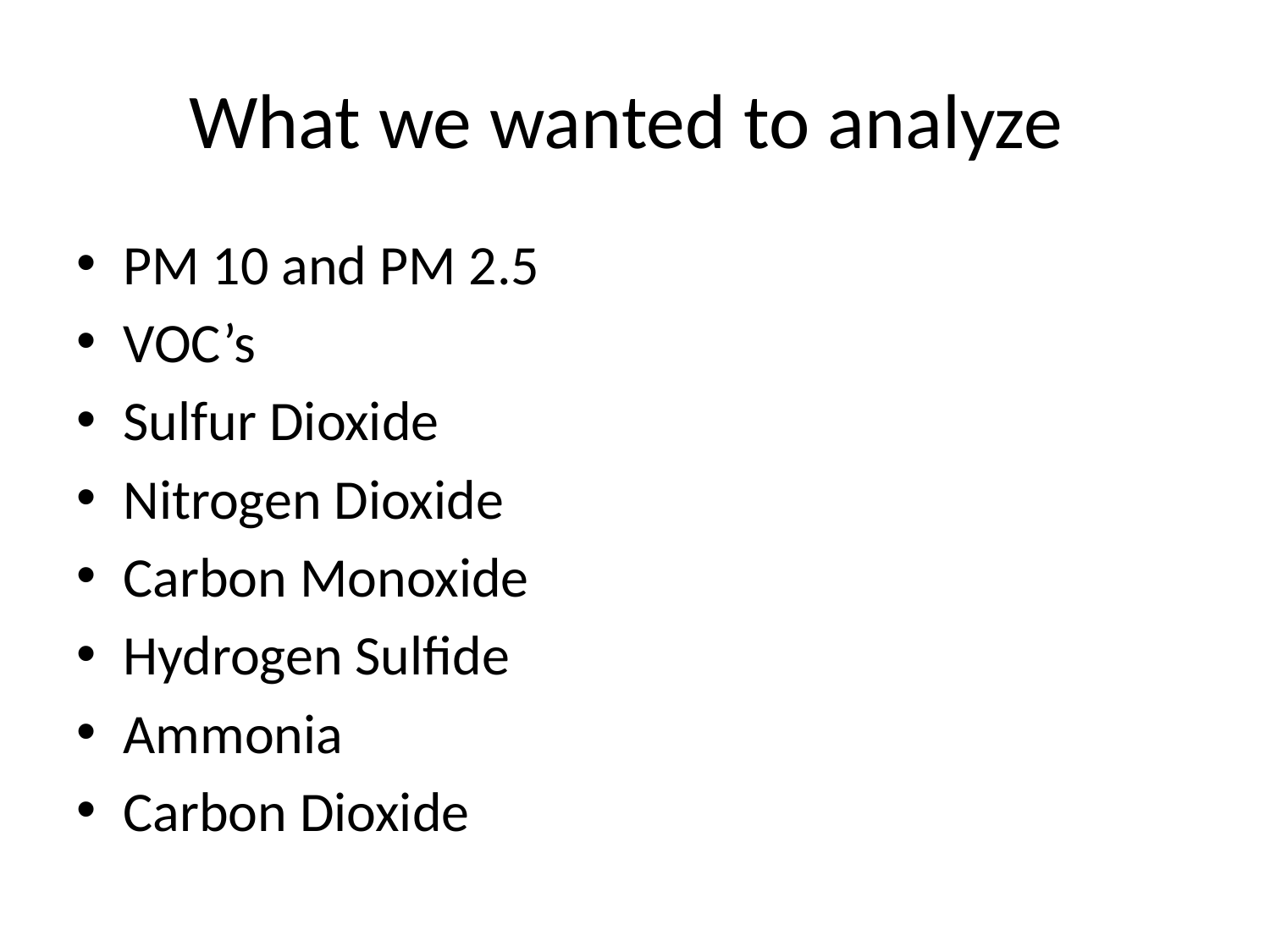

# What we wanted to analyze
PM 10 and PM 2.5
VOC’s
Sulfur Dioxide
Nitrogen Dioxide
Carbon Monoxide
Hydrogen Sulfide
Ammonia
Carbon Dioxide